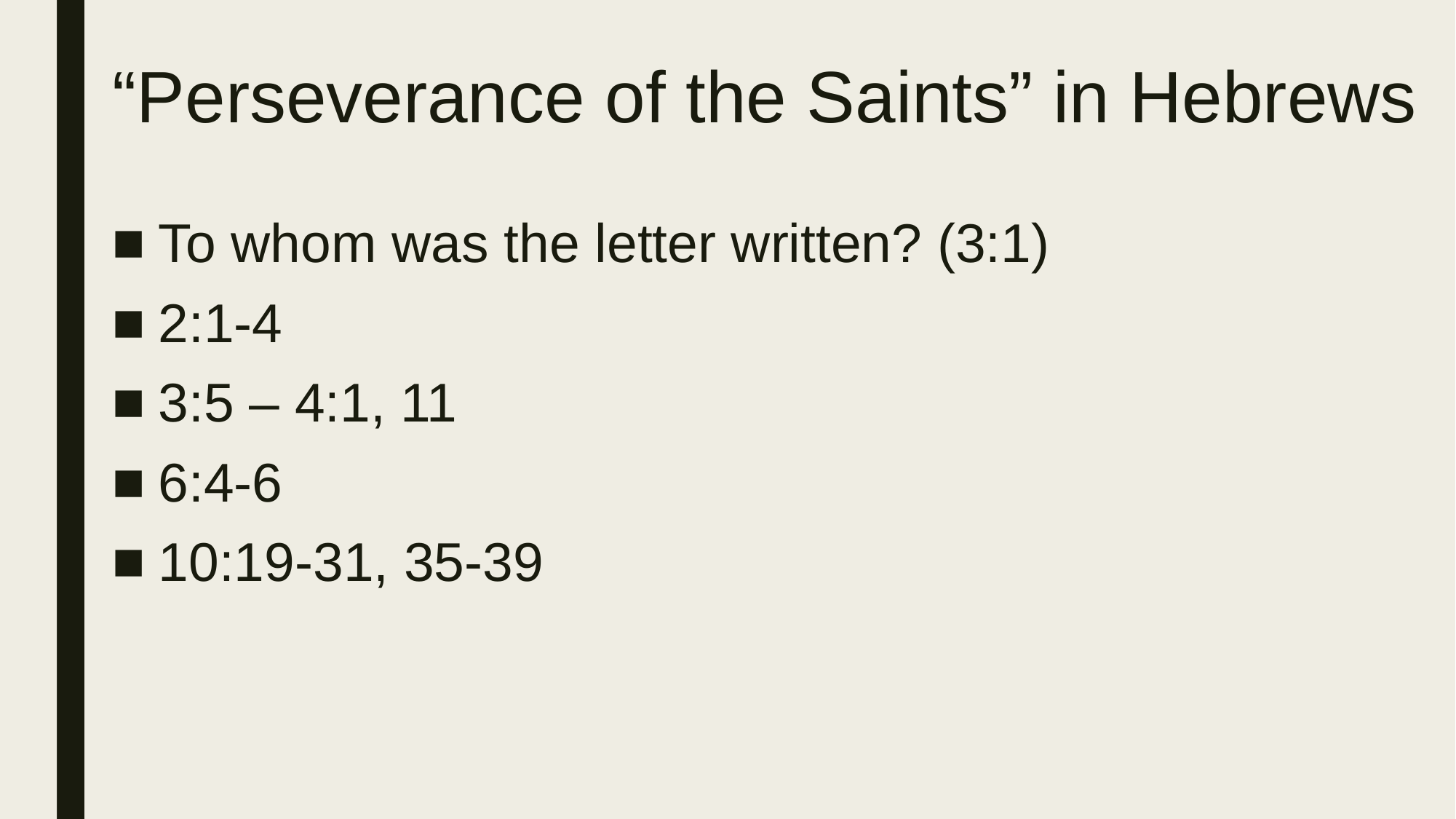

# “Perseverance of the Saints” in Hebrews
To whom was the letter written? (3:1)
2:1-4
3:5 – 4:1, 11
6:4-6
10:19-31, 35-39